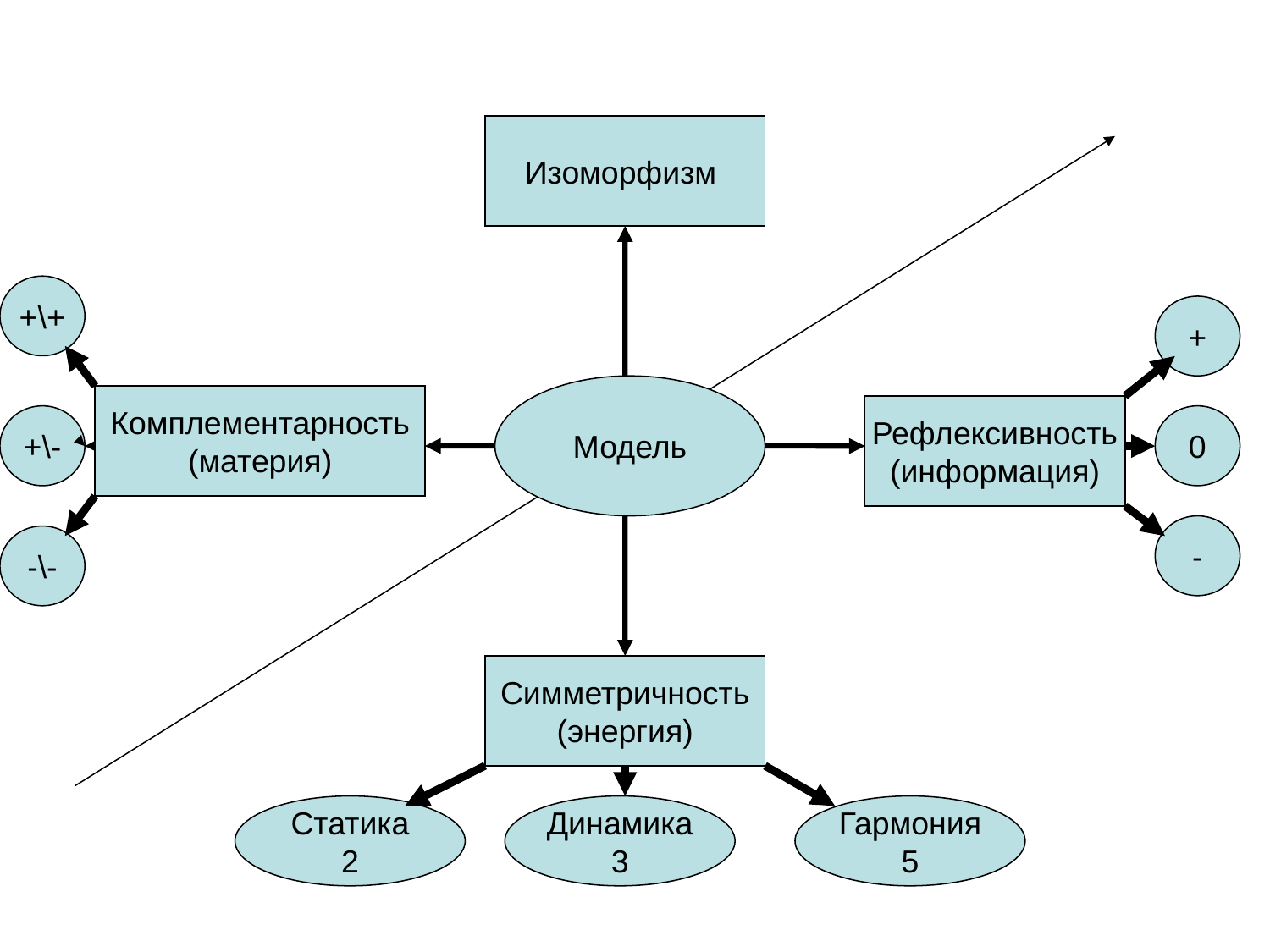

Изоморфизм

+\+
+

Модель
Комплементарность
(материя)
Рефлексивность
(информация)
+\-
0

-
-\-
Симметричность
(энергия)

Статика
2
Динамика
3
Гармония
5